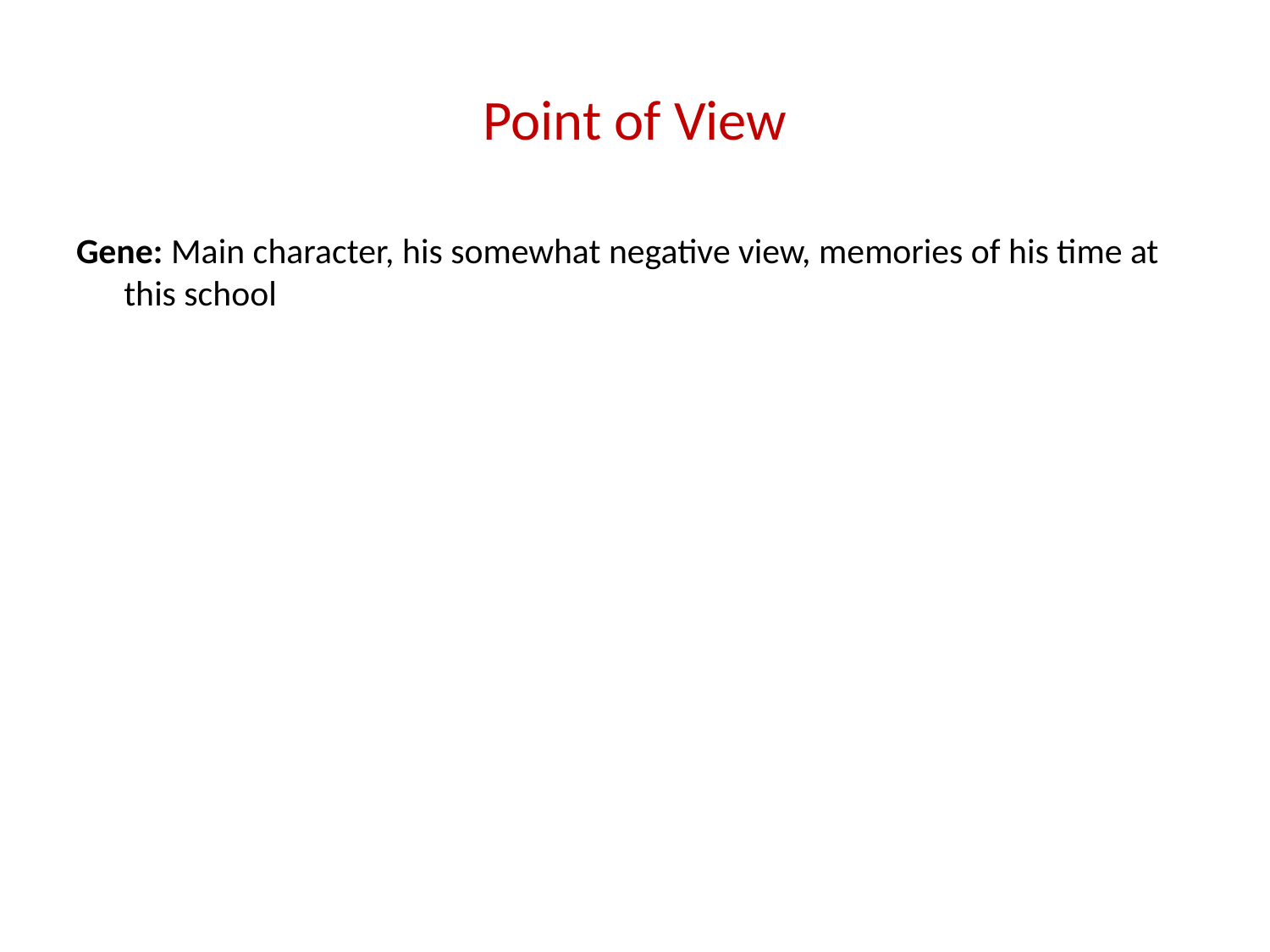

# Point of View
Gene: Main character, his somewhat negative view, memories of his time at this school